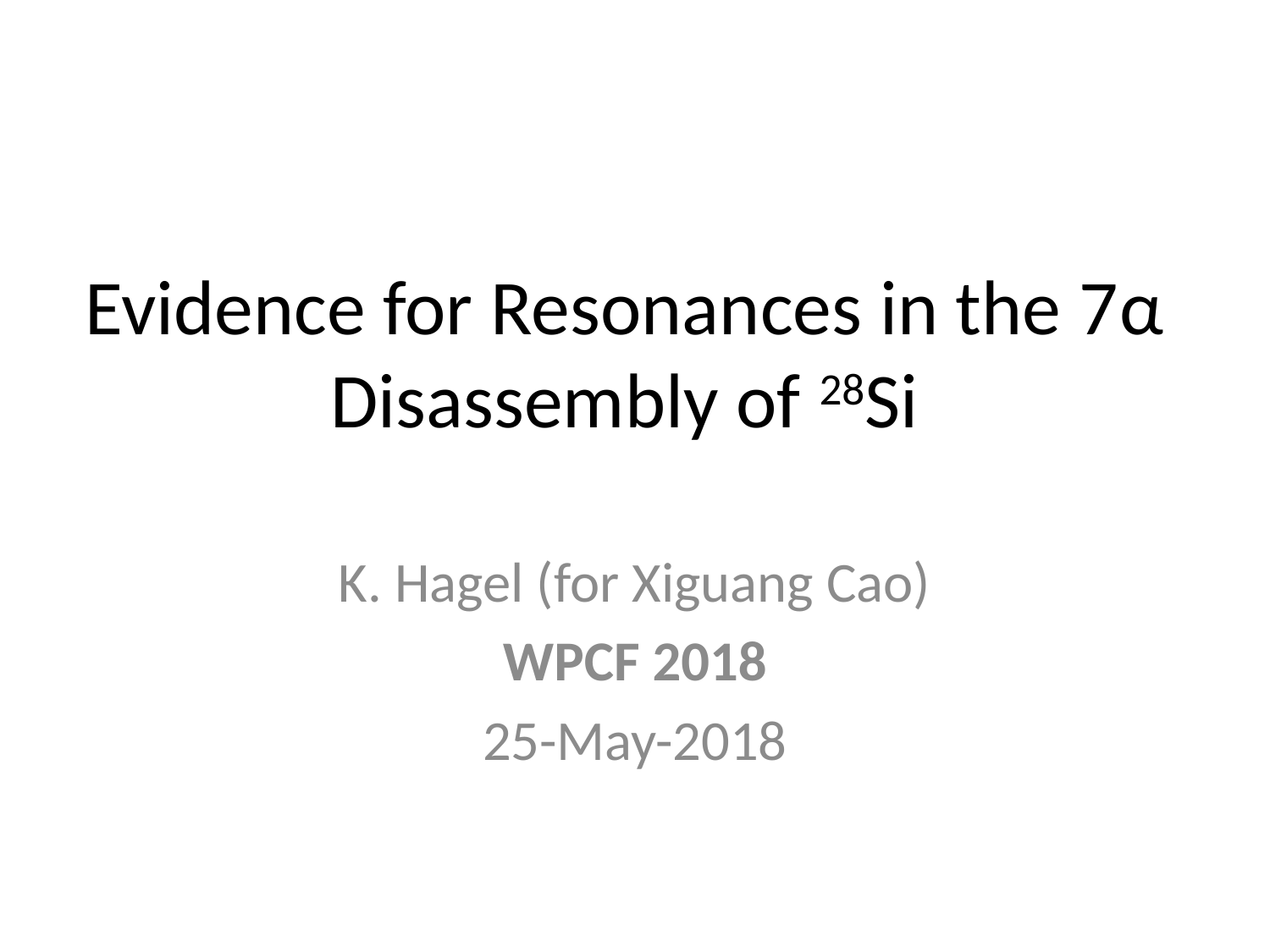

# Evidence for Resonances in the 7α Disassembly of 28Si
K. Hagel (for Xiguang Cao)
WPCF 2018
25-May-2018